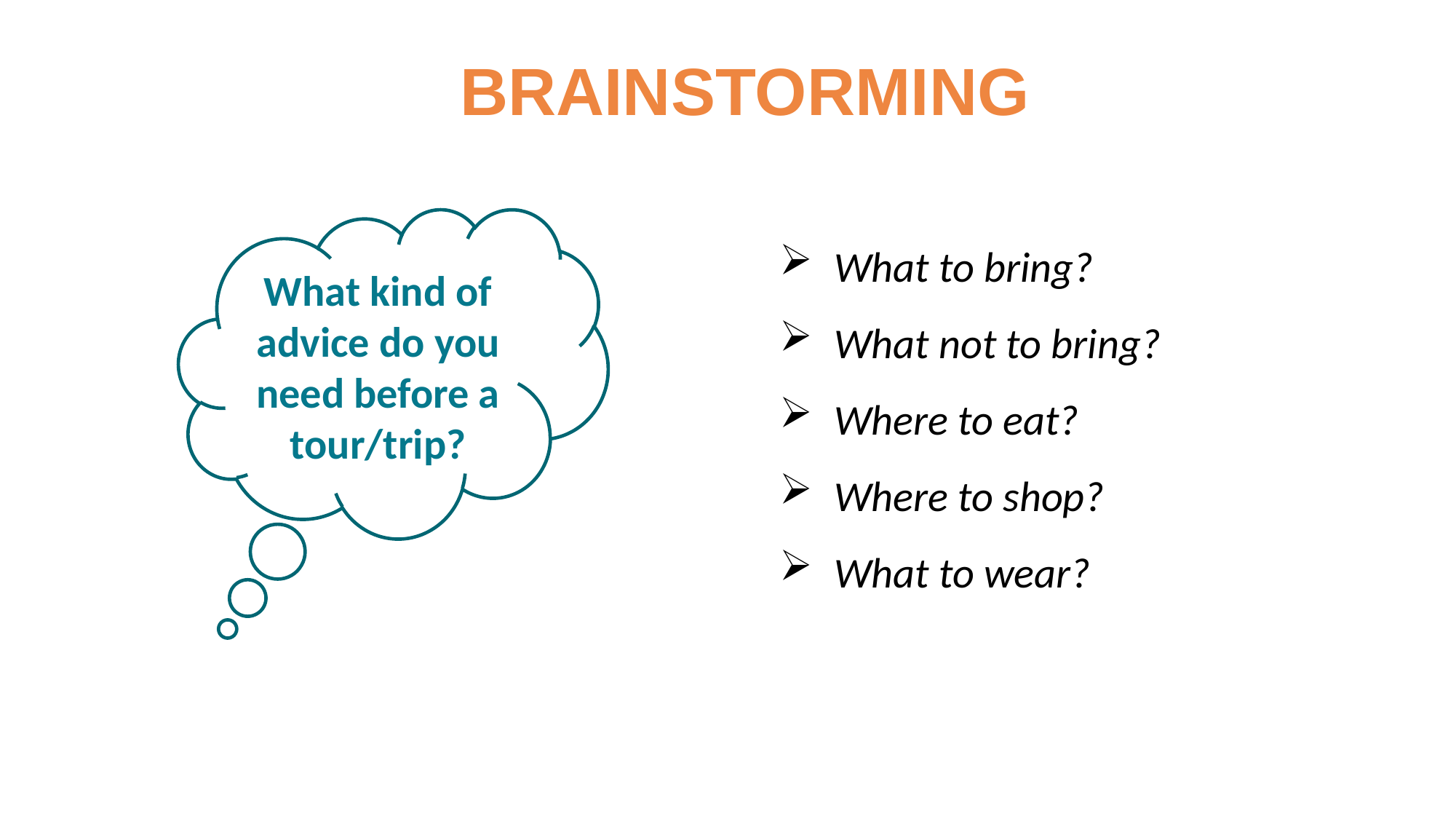

COMMUNICATION AND CULTURE/ CLIL
BRAINSTORMING
What kind of advice do you need before a tour/trip?
What to bring?
What not to bring?
Where to eat?
Where to shop?
What to wear?